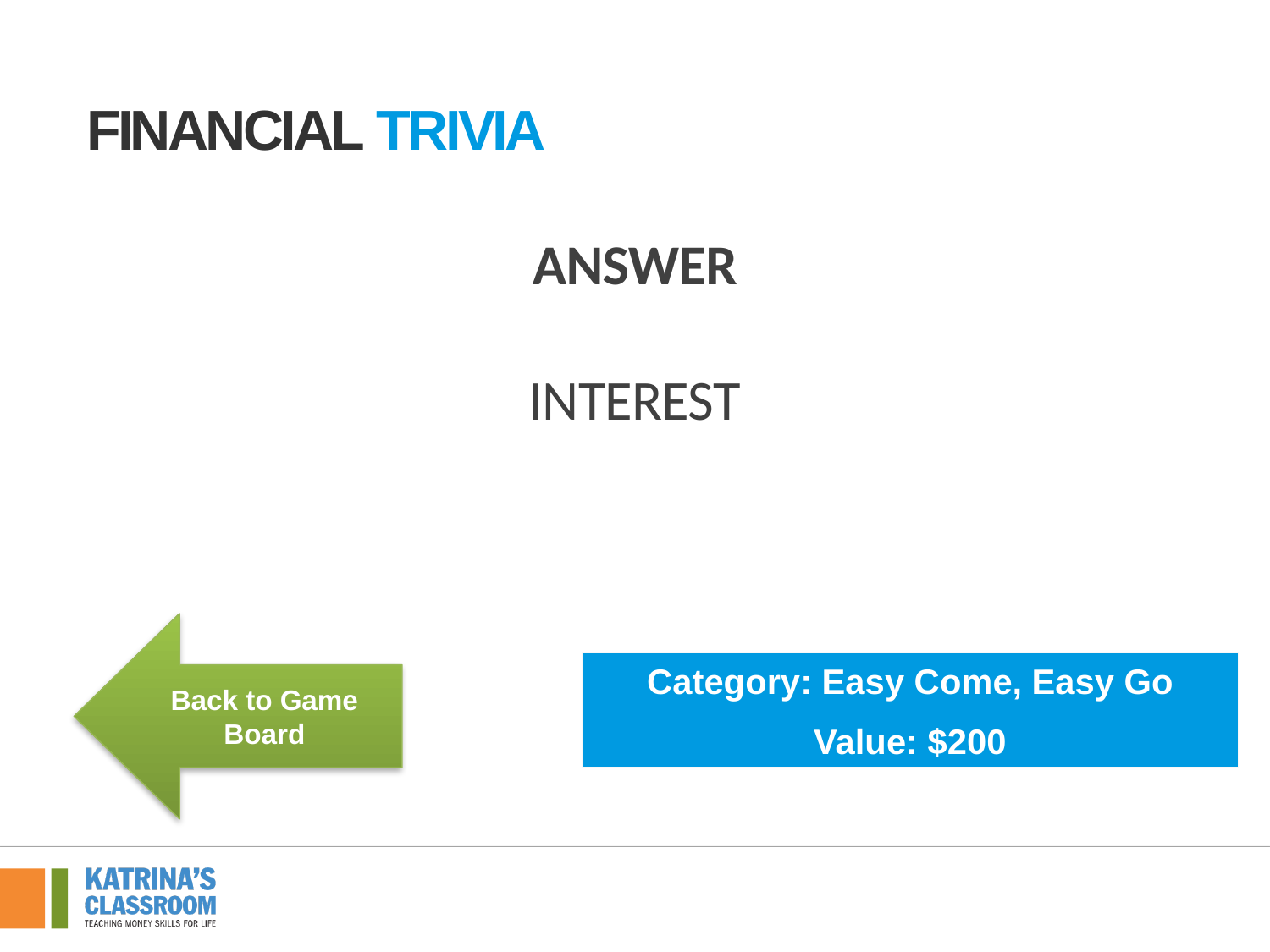

Financial tRivia
ANSWER

INTEREST
Back to Game Board
Category: Easy Come, Easy Go
Value: $200